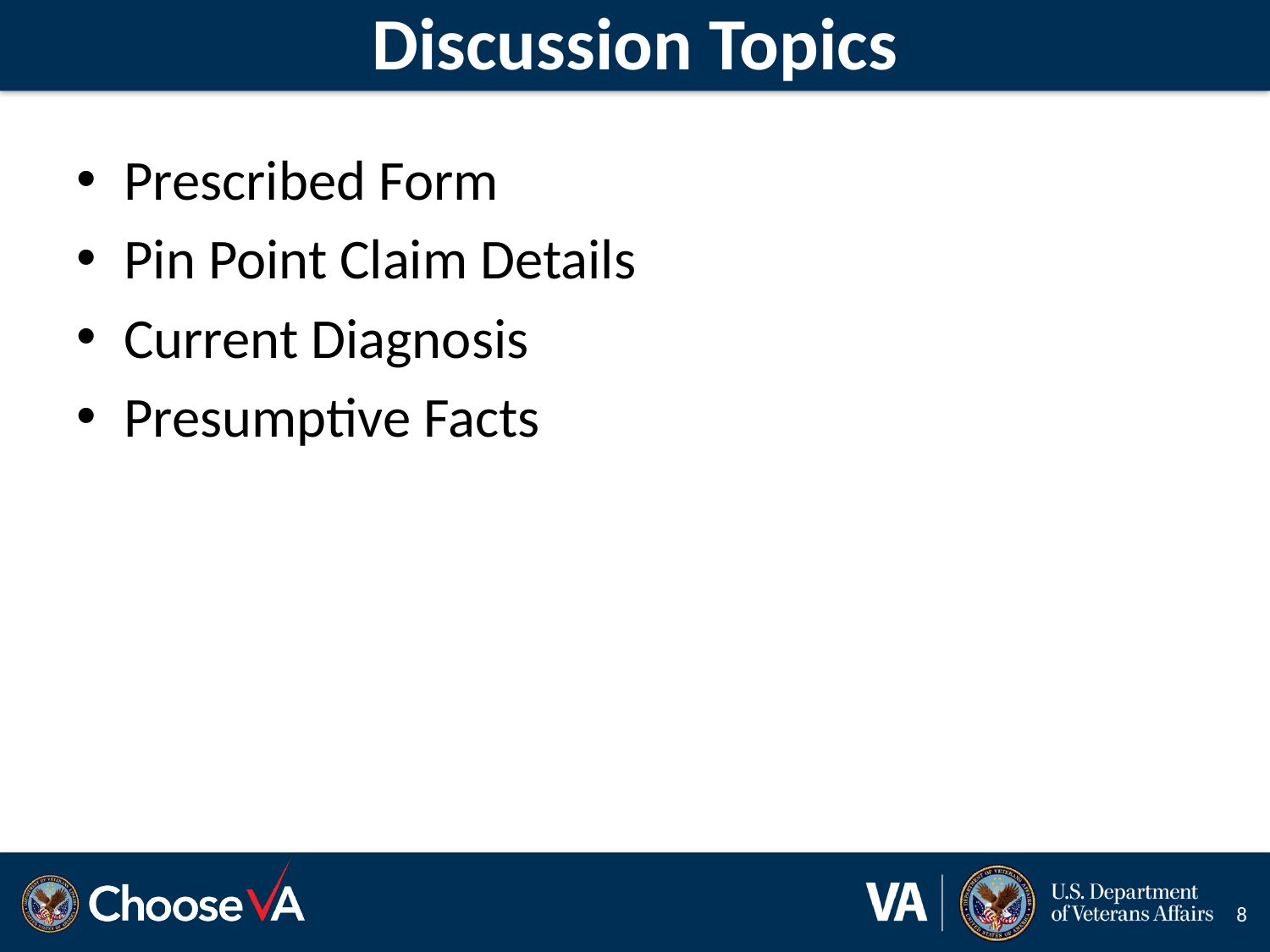

# Discussion Topics
Prescribed Form
Pin Point Claim Details
Current Diagnosis
Presumptive Facts
8